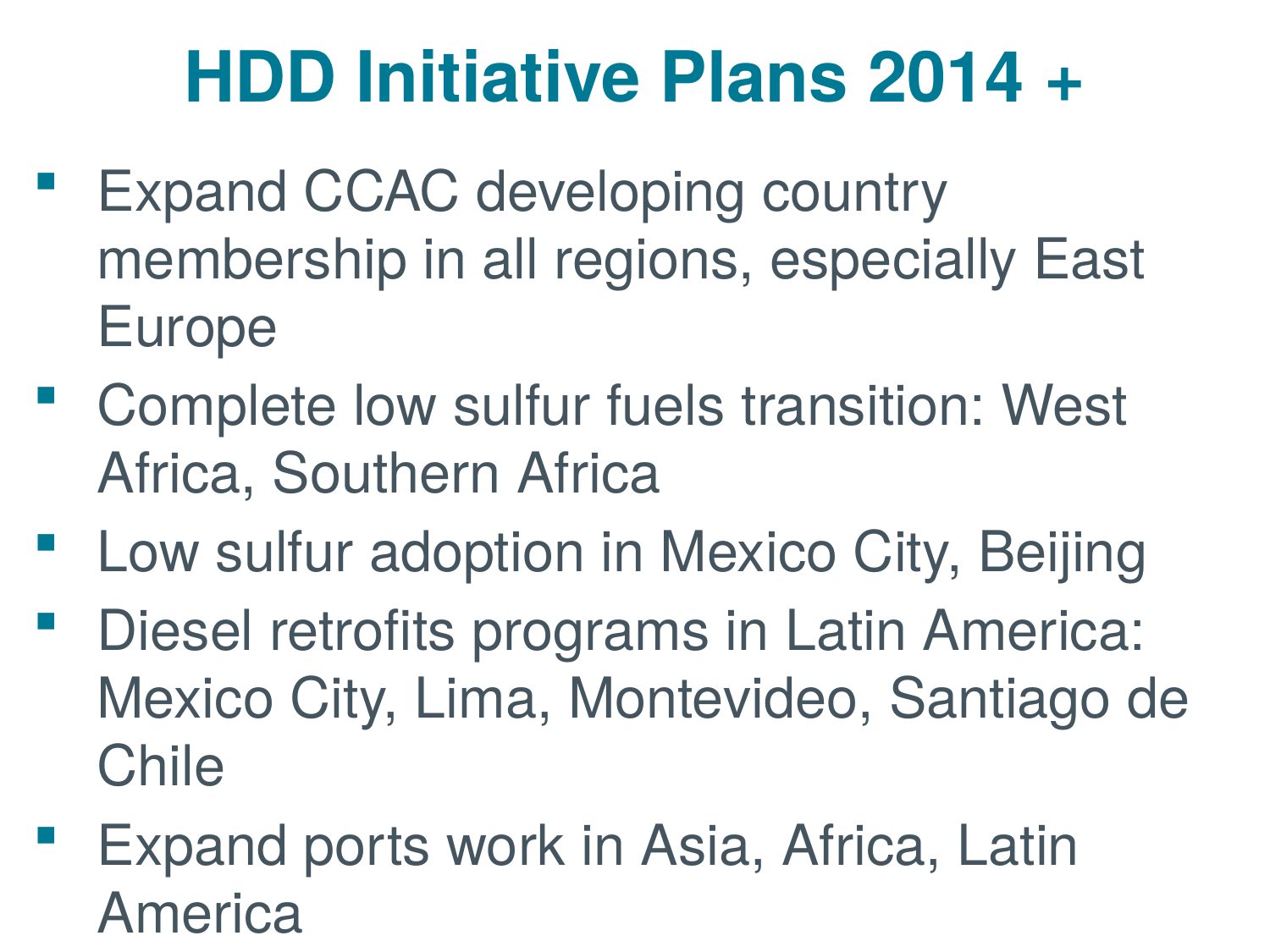

# HDD Initiative Plans 2014 +
Expand CCAC developing country membership in all regions, especially East Europe
Complete low sulfur fuels transition: West Africa, Southern Africa
Low sulfur adoption in Mexico City, Beijing
Diesel retrofits programs in Latin America: Mexico City, Lima, Montevideo, Santiago de Chile
Expand ports work in Asia, Africa, Latin America